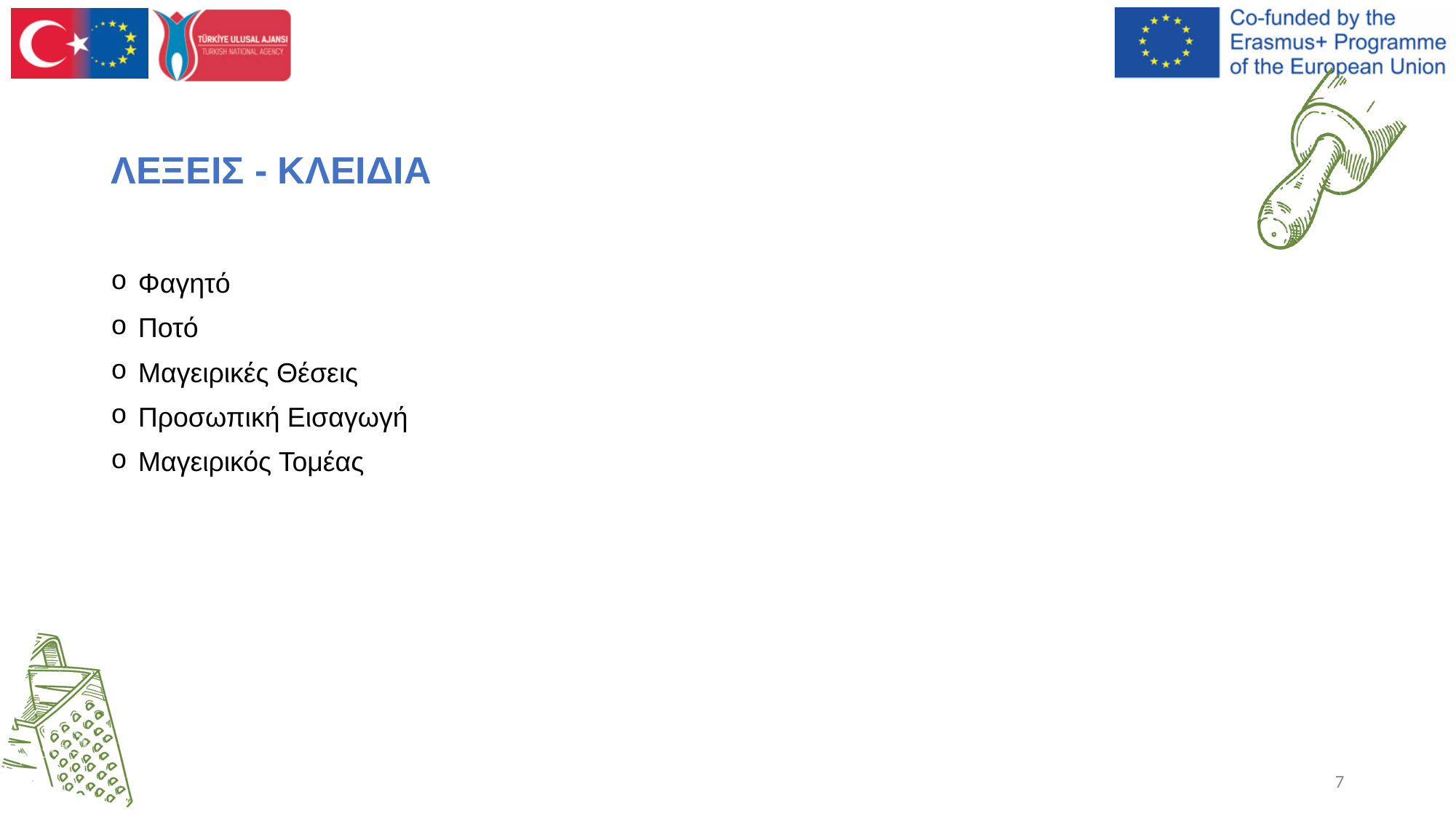

# ΛΕΞΕΙΣ - ΚΛΕΙΔΙΑ
Φαγητό
Ποτό
Μαγειρικές Θέσεις
Προσωπική Εισαγωγή
Μαγειρικός Τομέας

7